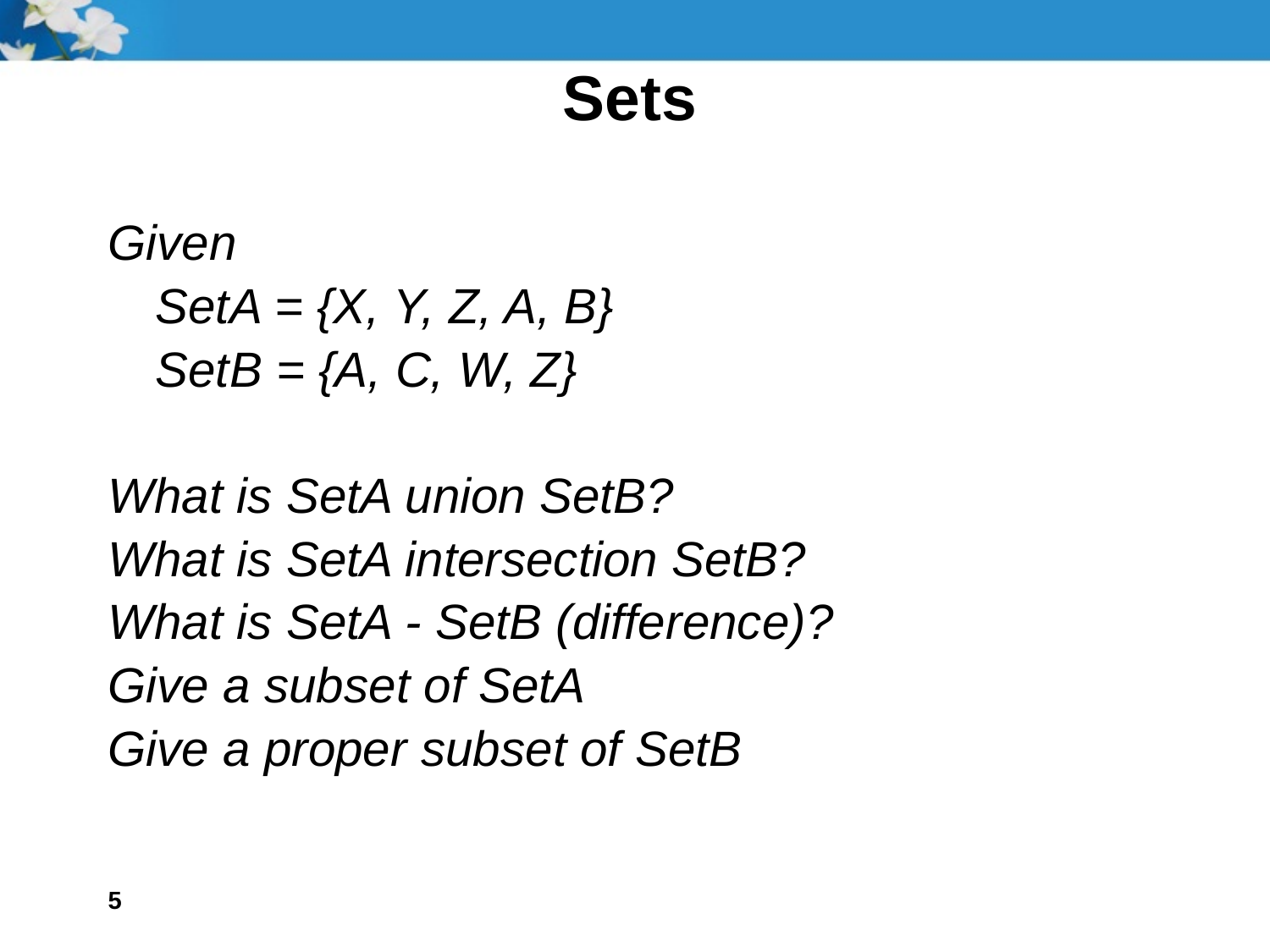

# Sets
Given
	SetA = {X, Y, Z, A, B}
	SetB = {A, C, W, Z}

What is SetA union SetB?
What is SetA intersection SetB?
What is SetA - SetB (difference)?
Give a subset of SetA
Give a proper subset of SetB
5